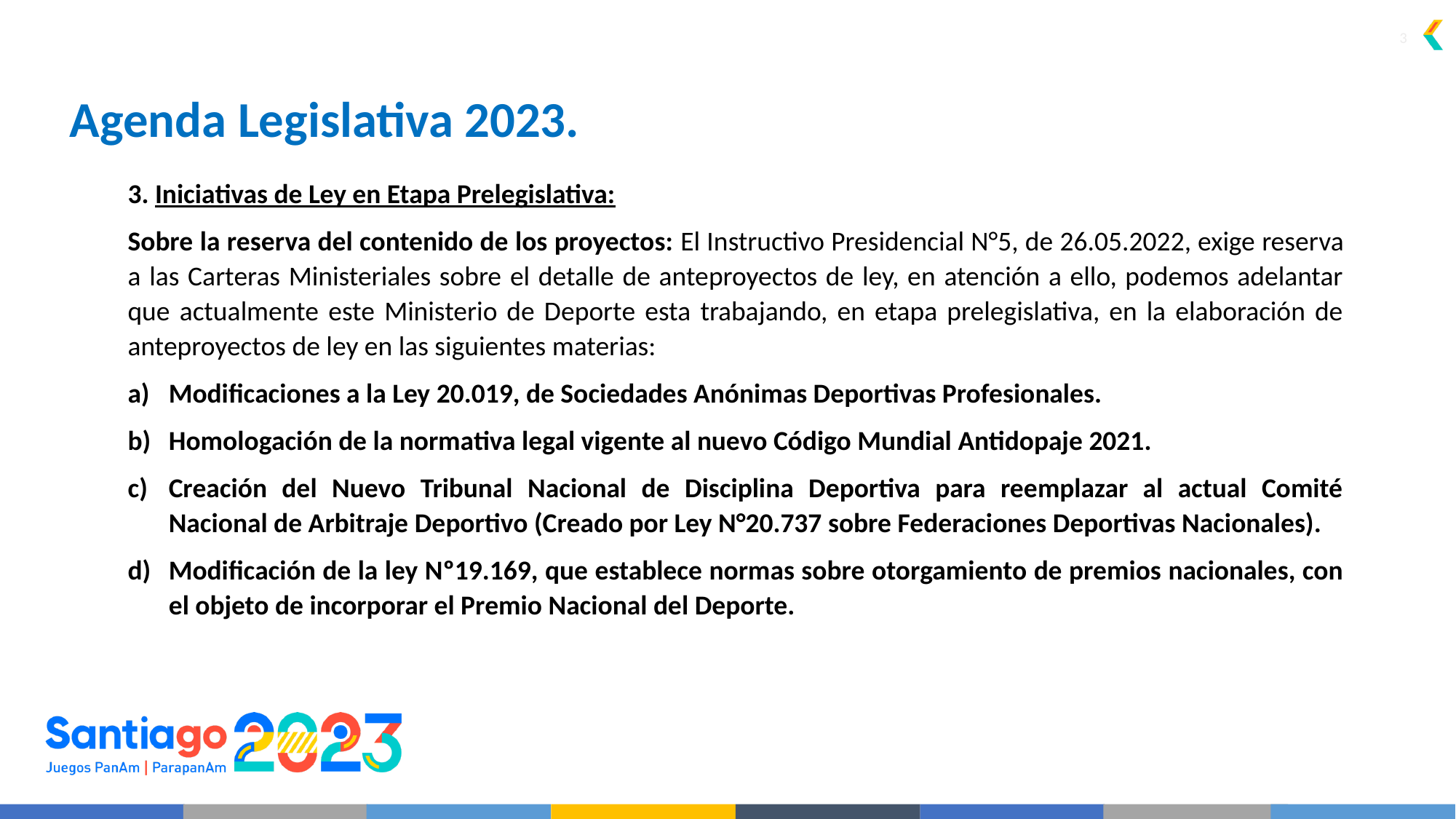

3
# Agenda Legislativa 2023.
3. Iniciativas de Ley en Etapa Prelegislativa:
Sobre la reserva del contenido de los proyectos: El Instructivo Presidencial N°5, de 26.05.2022, exige reserva a las Carteras Ministeriales sobre el detalle de anteproyectos de ley, en atención a ello, podemos adelantar que actualmente este Ministerio de Deporte esta trabajando, en etapa prelegislativa, en la elaboración de anteproyectos de ley en las siguientes materias:
Modificaciones a la Ley 20.019, de Sociedades Anónimas Deportivas Profesionales.
Homologación de la normativa legal vigente al nuevo Código Mundial Antidopaje 2021.
Creación del Nuevo Tribunal Nacional de Disciplina Deportiva para reemplazar al actual Comité Nacional de Arbitraje Deportivo (Creado por Ley N°20.737 sobre Federaciones Deportivas Nacionales).
Modificación de la ley Nº19.169, que establece normas sobre otorgamiento de premios nacionales, con el objeto de incorporar el Premio Nacional del Deporte.